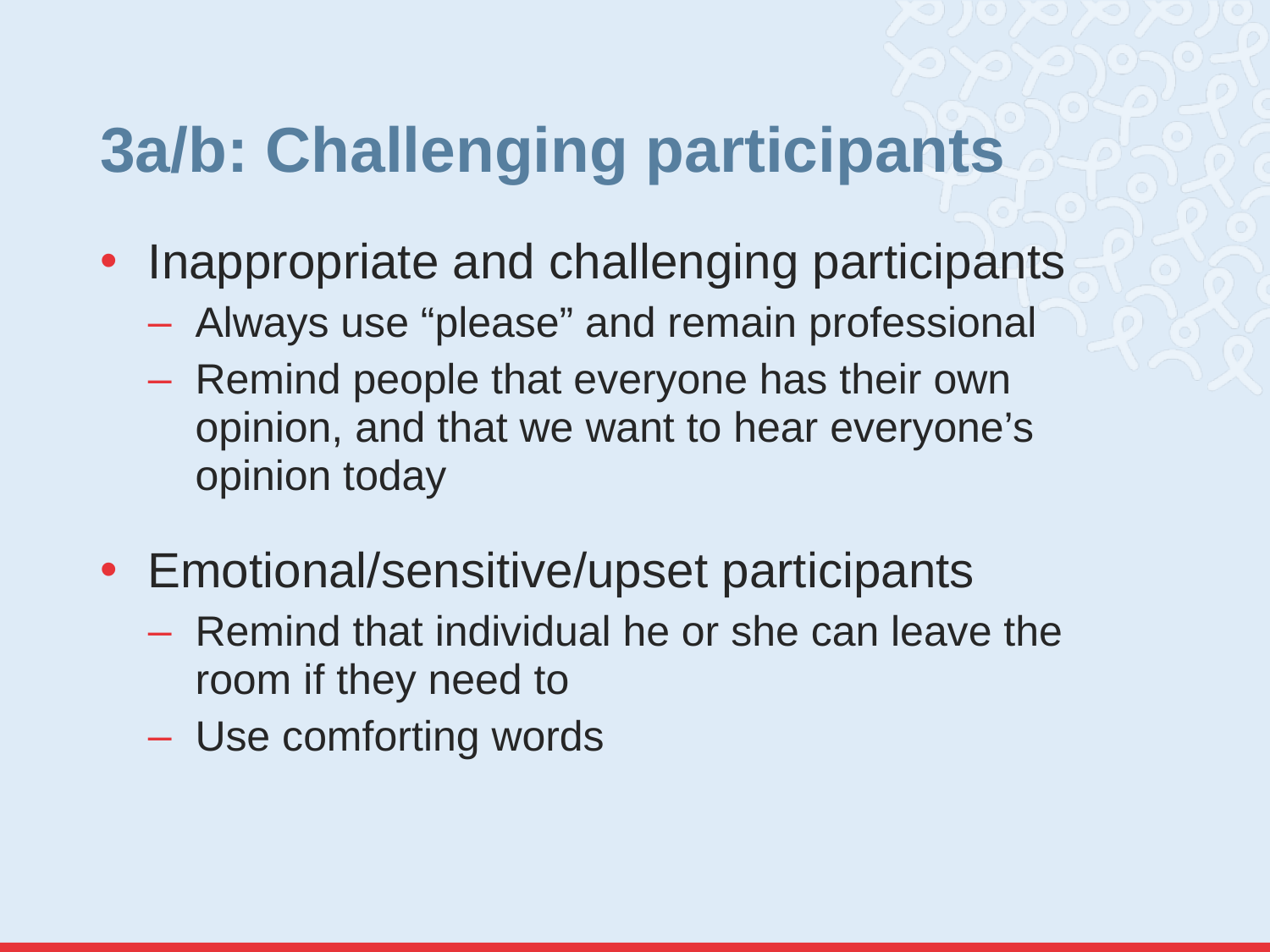

# 3a/b: Challenging participants
Inappropriate and challenging participants
Always use “please” and remain professional
Remind people that everyone has their own opinion, and that we want to hear everyone’s opinion today
Emotional/sensitive/upset participants
Remind that individual he or she can leave the room if they need to
Use comforting words